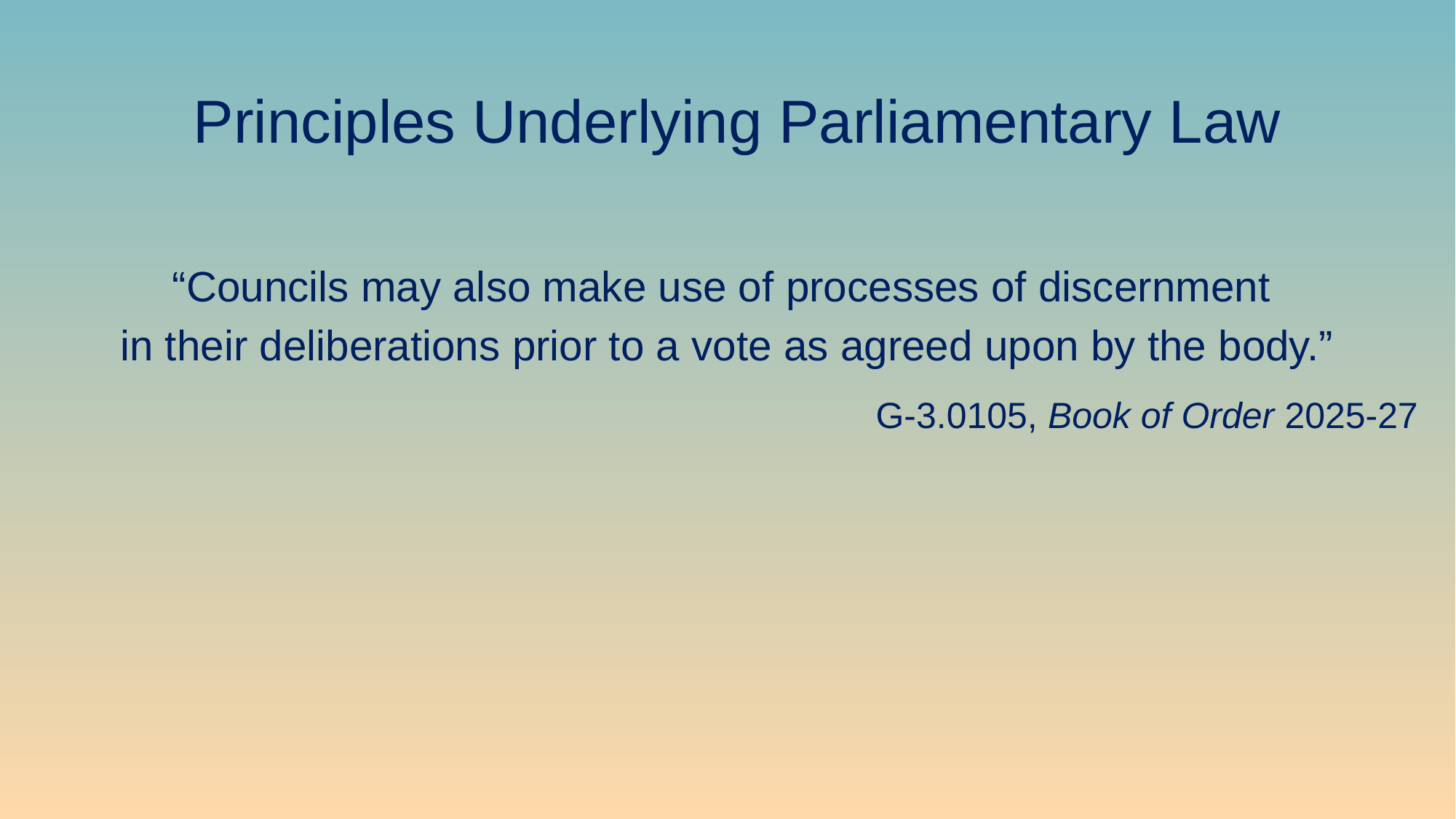

# Principles Underlying Parliamentary Law
“Councils may also make use of processes of discernment
in their deliberations prior to a vote as agreed upon by the body.”

G-3.0105, Book of Order 2025-27